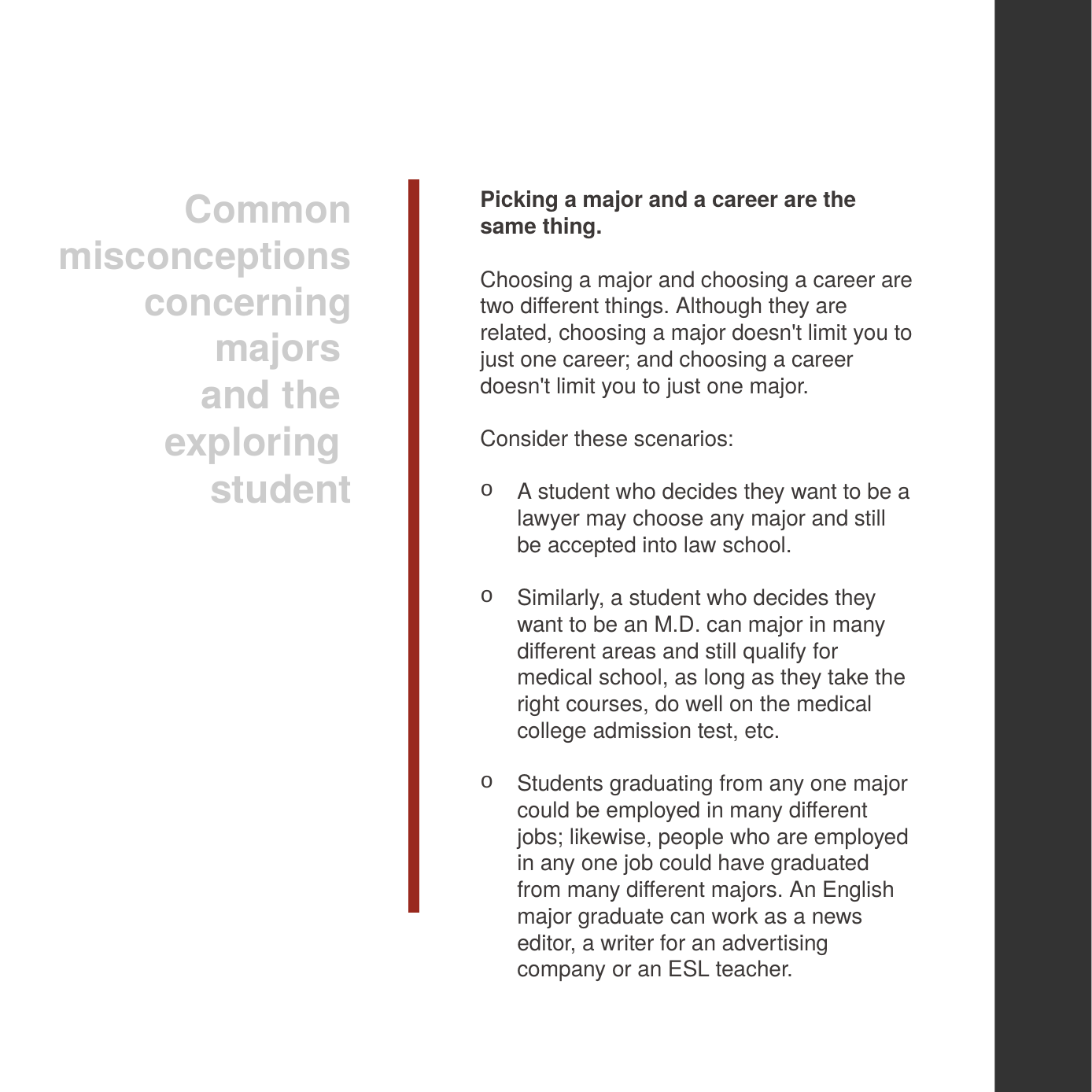

Common misconceptions concerning majors
and the
exploring
student

Picking a major and a career are the same thing.

Choosing a major and choosing a career are two different things. Although they are related, choosing a major doesn't limit you to just one career; and choosing a career doesn't limit you to just one major.

Consider these scenarios:

A student who decides they want to be a lawyer may choose any major and still be accepted into law school.

Similarly, a student who decides they want to be an M.D. can major in many different areas and still qualify for medical school, as long as they take the right courses, do well on the medical college admission test, etc.

Students graduating from any one major could be employed in many different jobs; likewise, people who are employed in any one job could have graduated from many different majors. An English major graduate can work as a news editor, a writer for an advertising company or an ESL teacher.